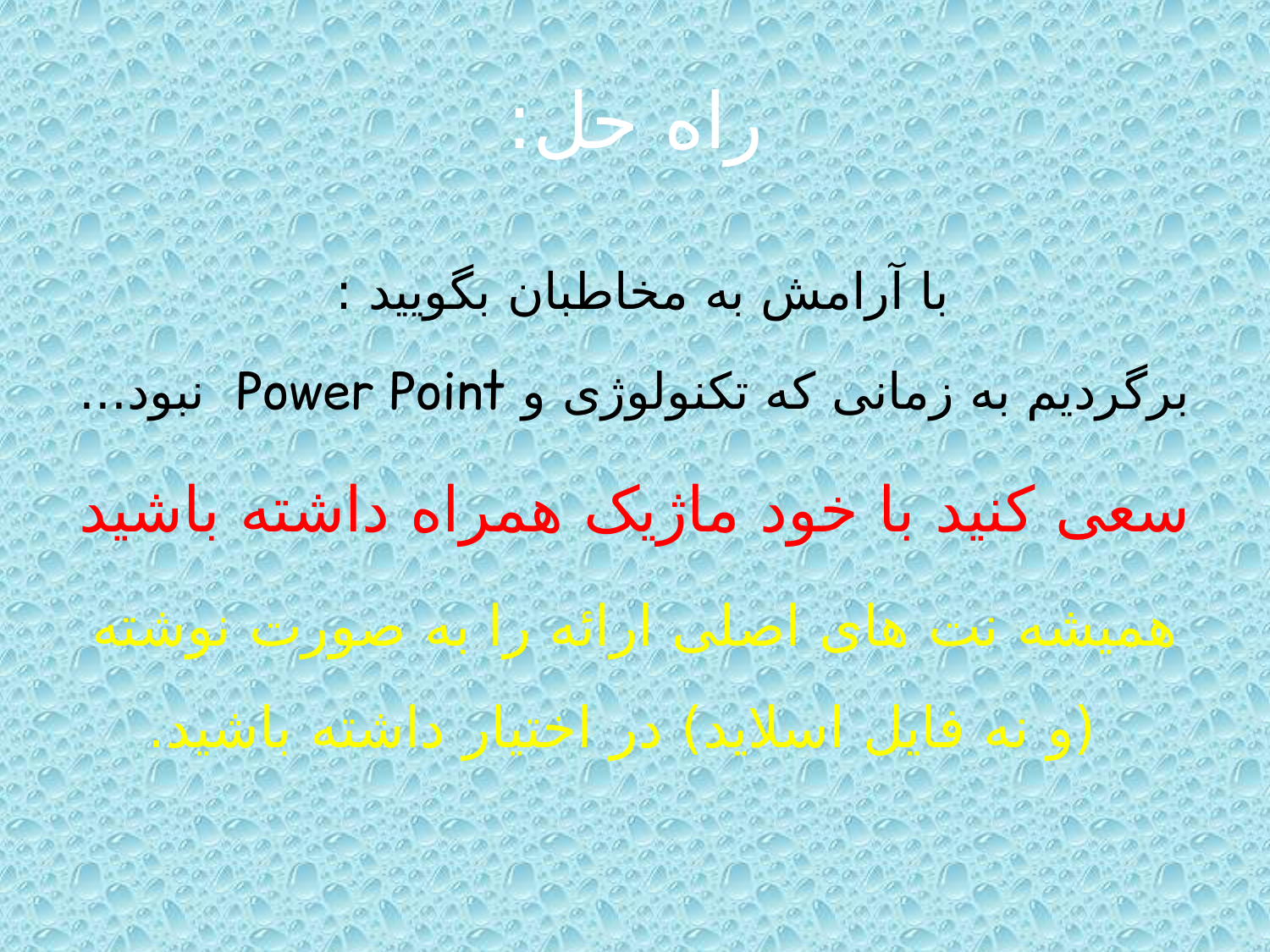

# راه حل:
با آرامش به مخاطبان بگویید :
برگردیم به زمانی که تکنولوژی و Power Point  نبود...
سعی کنید با خود ماژیک همراه داشته باشید
همیشه نت های اصلی ارائه را به صورت نوشته (و نه فایل اسلاید) در اختیار داشته باشید.